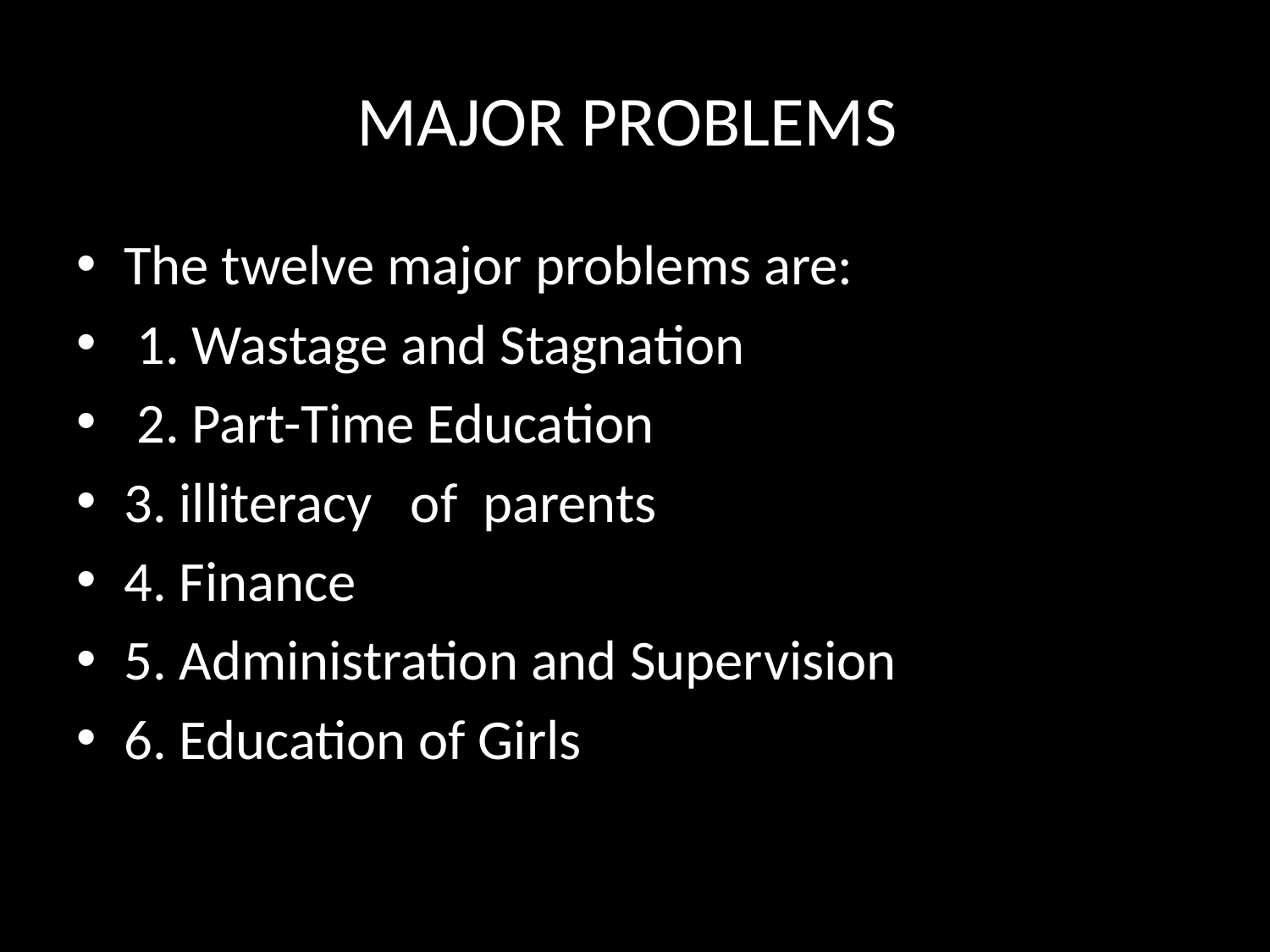

# MAJOR PROBLEMS
The twelve major problems are:
 1. Wastage and Stagnation
 2. Part-Time Education
3. illiteracy   of  parents
4. Finance
5. Administration and Supervision
6. Education of Girls